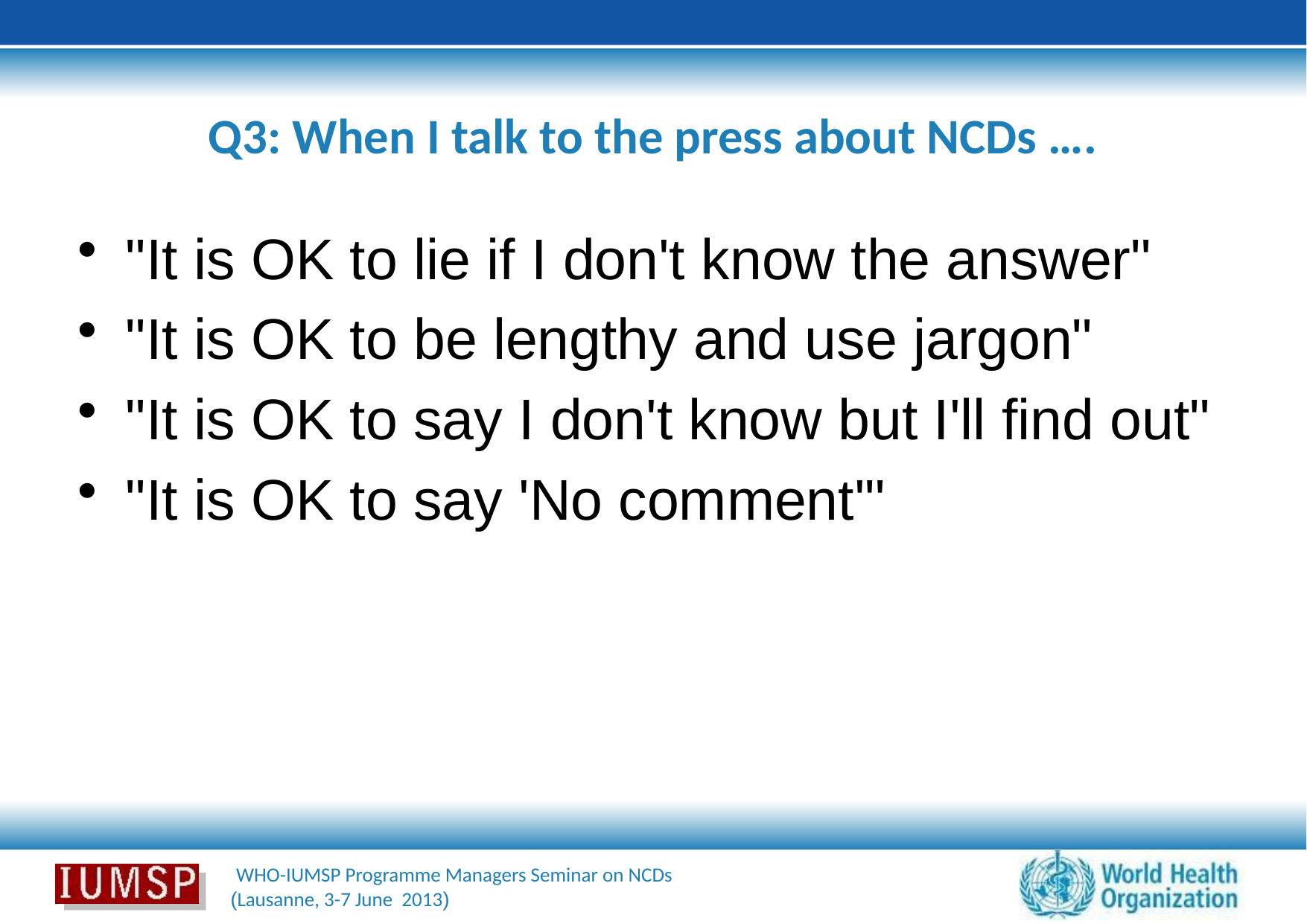

# Q3: When I talk to the press about NCDs ….
"It is OK to lie if I don't know the answer"
"It is OK to be lengthy and use jargon"
"It is OK to say I don't know but I'll find out"
"It is OK to say 'No comment'"